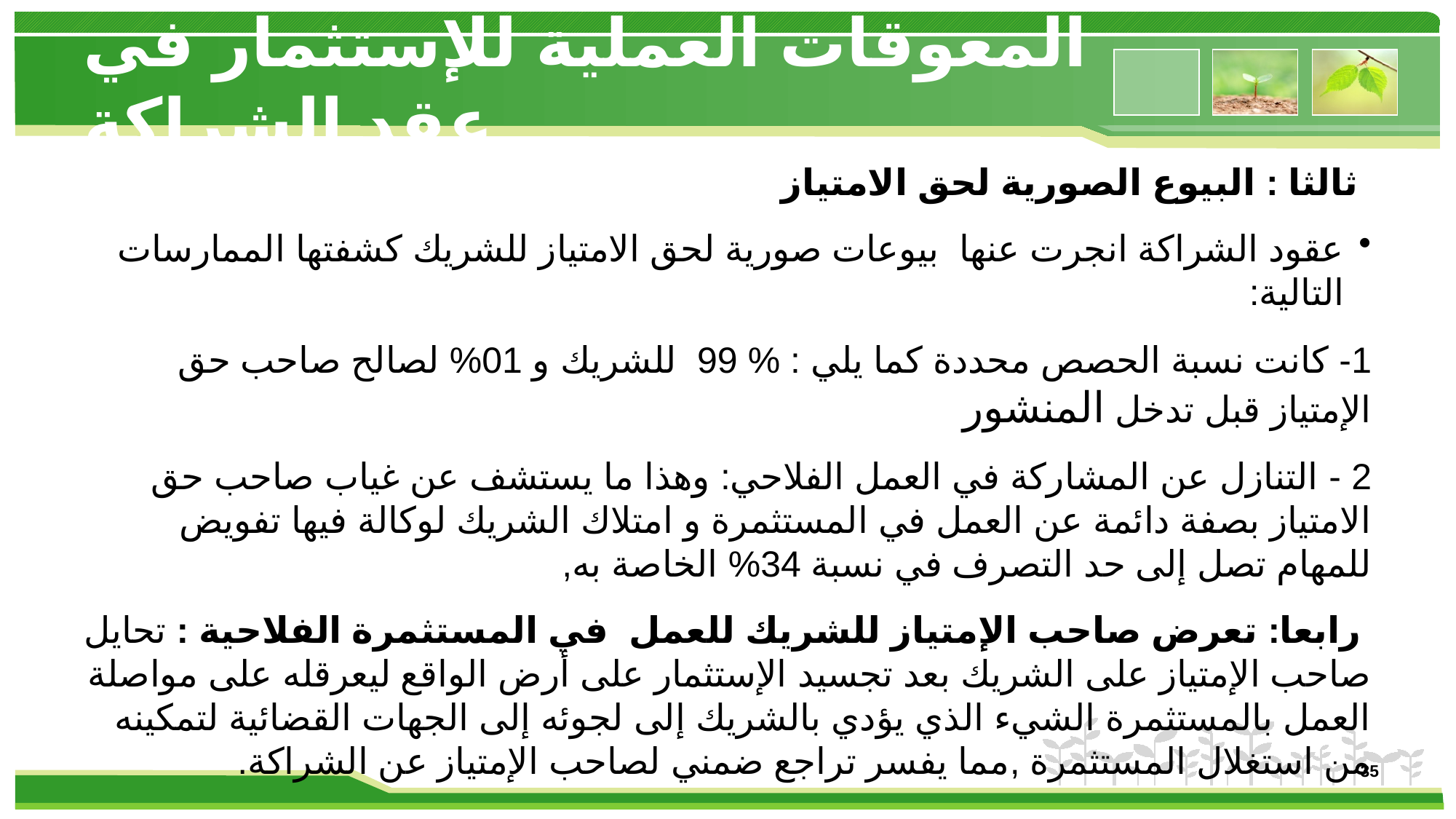

# المعوقات العملية للإستثمار في عقد الشراكة
ثالثا : البيوع الصورية لحق الامتياز
عقود الشراكة انجرت عنها  بيوعات صورية لحق الامتياز للشريك كشفتها الممارسات التالية:
1- كانت نسبة الحصص محددة كما يلي : % 99  للشريك و 01% لصالح صاحب حق الإمتياز قبل تدخل المنشور
2 - التنازل عن المشاركة في العمل الفلاحي: وهذا ما يستشف عن غياب صاحب حق الامتياز بصفة دائمة عن العمل في المستثمرة و امتلاك الشريك لوكالة فيها تفويض للمهام تصل إلى حد التصرف في نسبة 34% الخاصة به,
 رابعا: تعرض صاحب الإمتياز للشريك للعمل  في المستثمرة الفلاحية : تحايل صاحب الإمتياز على الشريك بعد تجسيد الإستثمار على أرض الواقع ليعرقله على مواصلة العمل بالمستثمرة الشيء الذي يؤدي بالشريك إلى لجوئه إلى الجهات القضائية لتمكينه من استغلال المستثمرة ,مما يفسر تراجع ضمني لصاحب الإمتياز عن الشراكة.
35